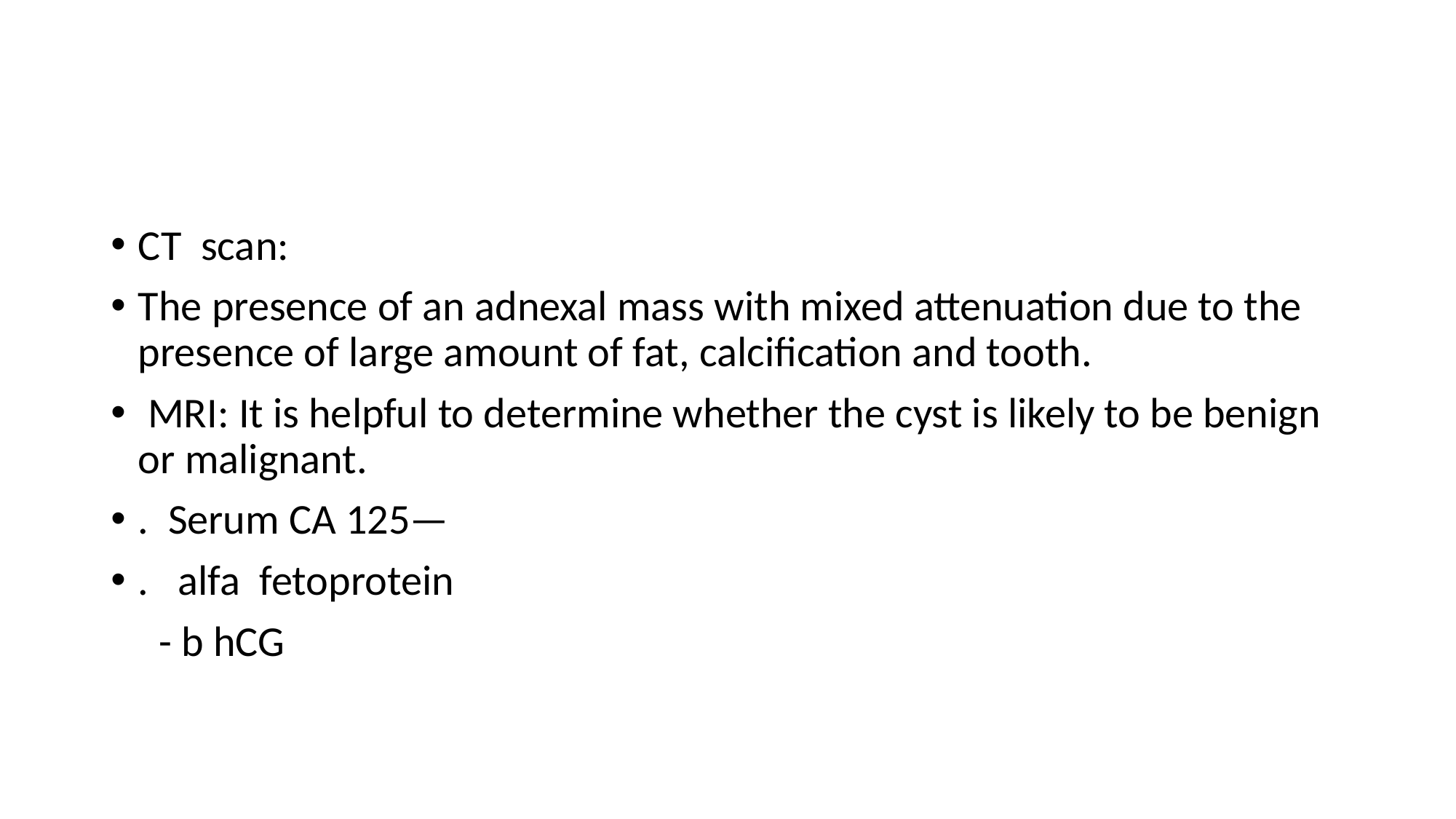

#
CT  scan:
The presence of an adnexal mass with mixed attenuation due to the presence of large amount of fat, calcification and tooth.
 MRI: It is helpful to determine whether the cyst is likely to be benign or malignant.
.  Serum CA 125—
.   alfa  fetoprotein
     - b hCG